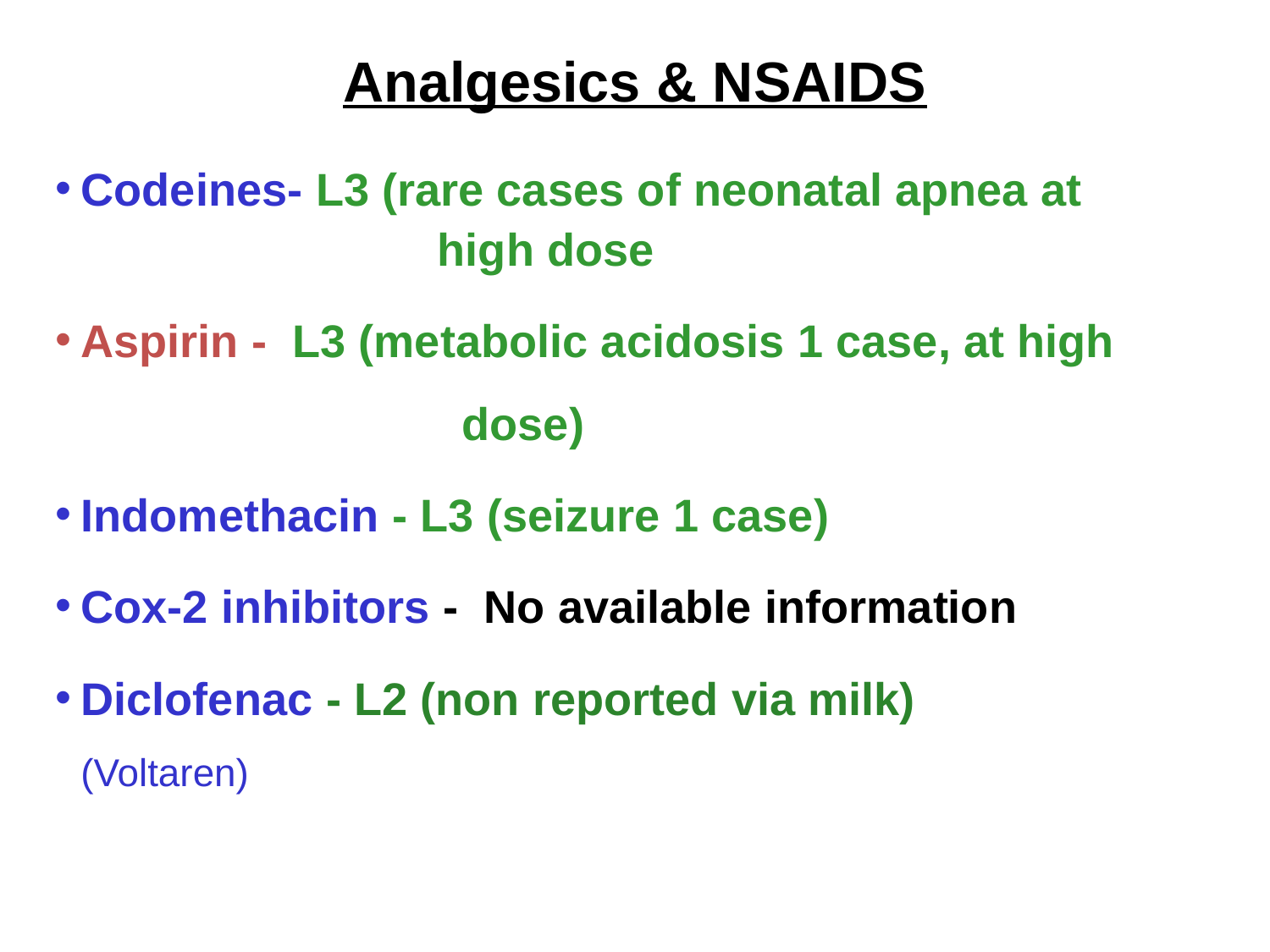

# Analgesics & NSAIDS
Codeines- L3 (rare cases of neonatal apnea at 		high dose
Aspirin -  L3 (metabolic acidosis 1 case, at high 		dose)
Indomethacin - L3 (seizure 1 case)
Cox-2 inhibitors -  No available information
Diclofenac - L2 (non reported via milk)                        (Voltaren)